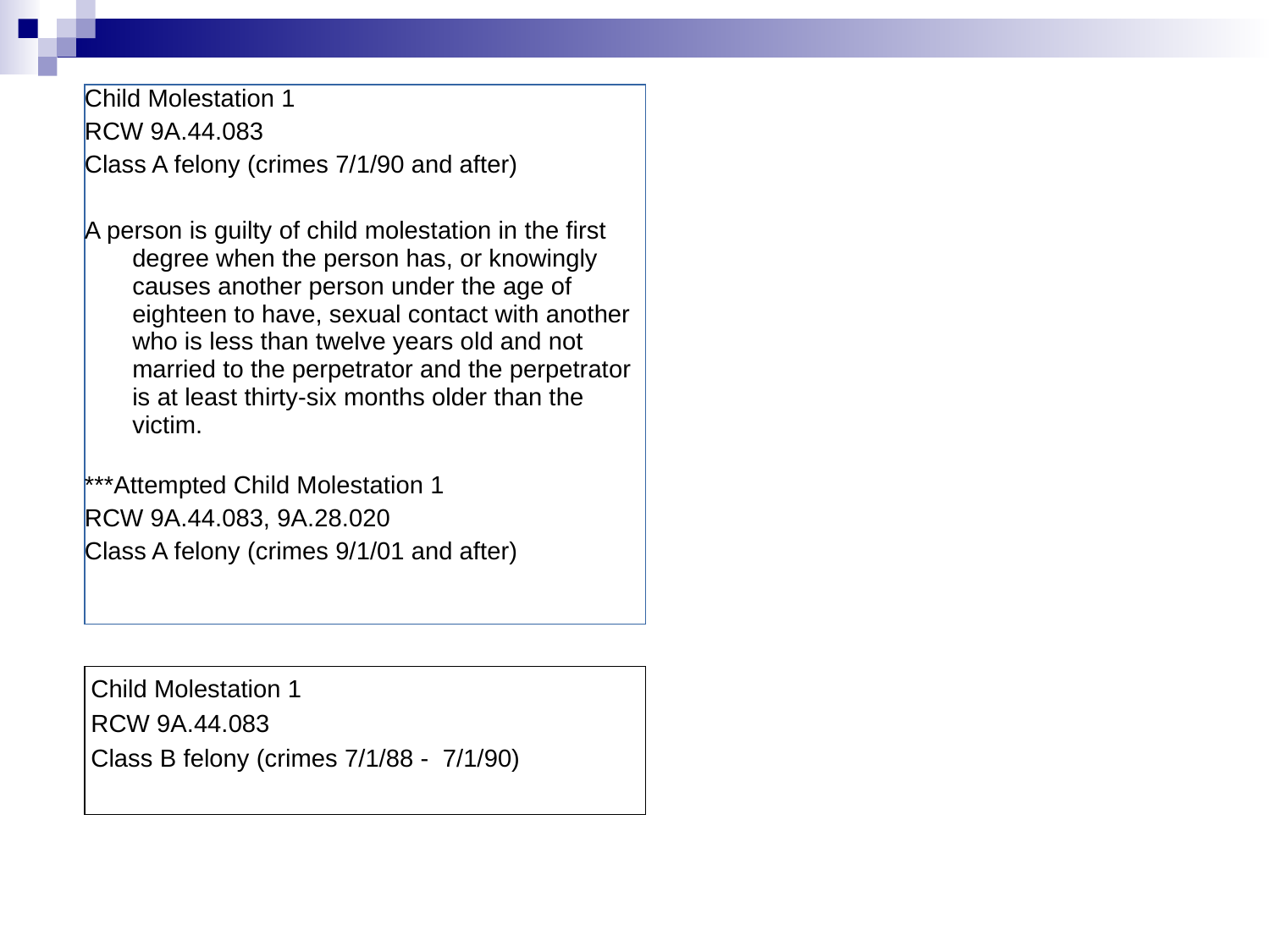

Child Molestation 1
RCW 9A.44.083
Class A felony (crimes 7/1/90 and after)

A person is guilty of child molestation in the first degree when the person has, or knowingly causes another person under the age of eighteen to have, sexual contact with another who is less than twelve years old and not married to the perpetrator and the perpetrator is at least thirty-six months older than the victim.
***Attempted Child Molestation 1
RCW 9A.44.083, 9A.28.020
Class A felony (crimes 9/1/01 and after)

Child Molestation 1
RCW 9A.44.083
Class B felony (crimes 7/1/88 -  7/1/90)